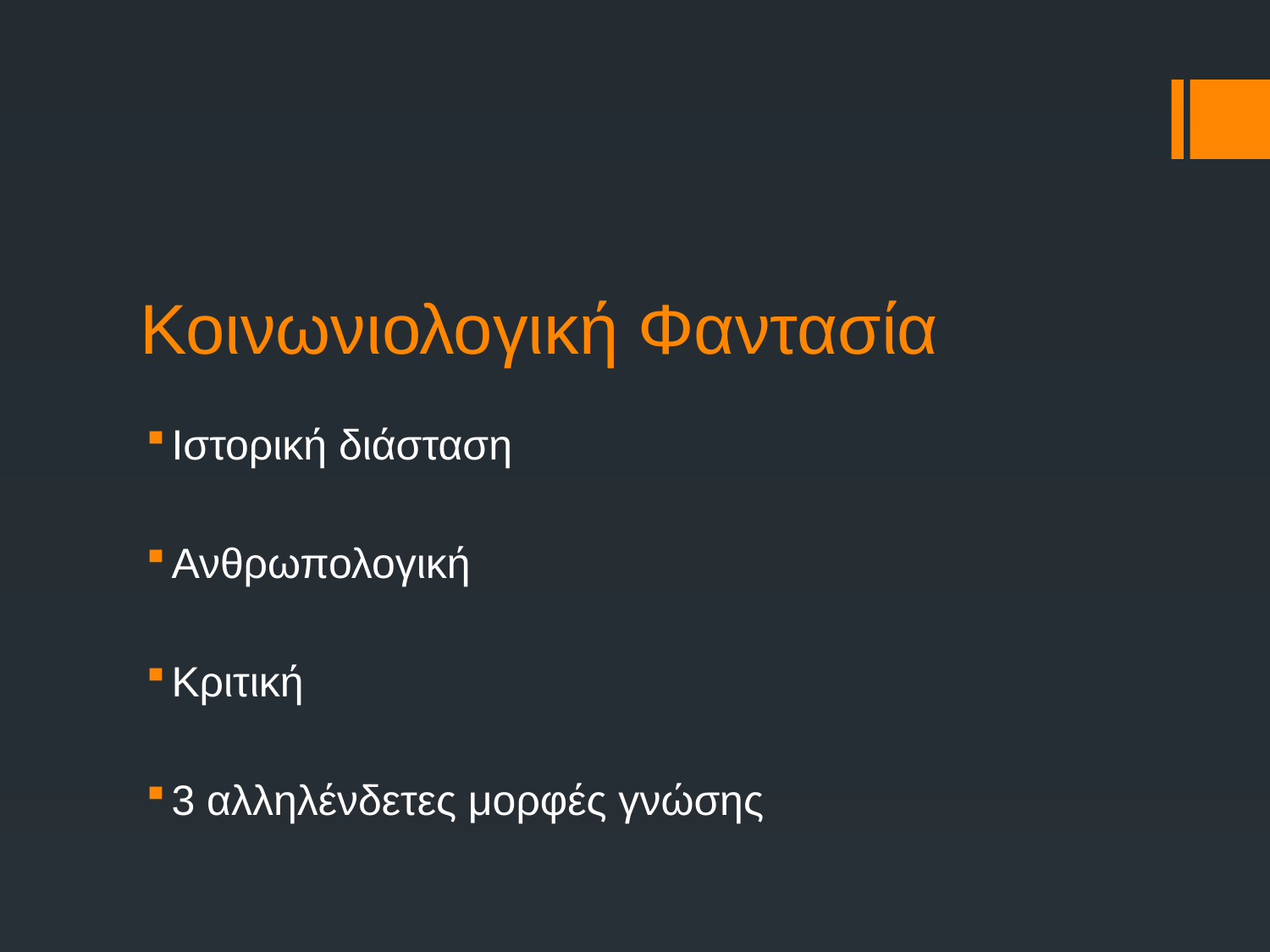

# Κοινωνιολογική Φαντασία
Ιστορική διάσταση

Ανθρωπολογική

Κριτική

3 αλληλένδετες μορφές γνώσης